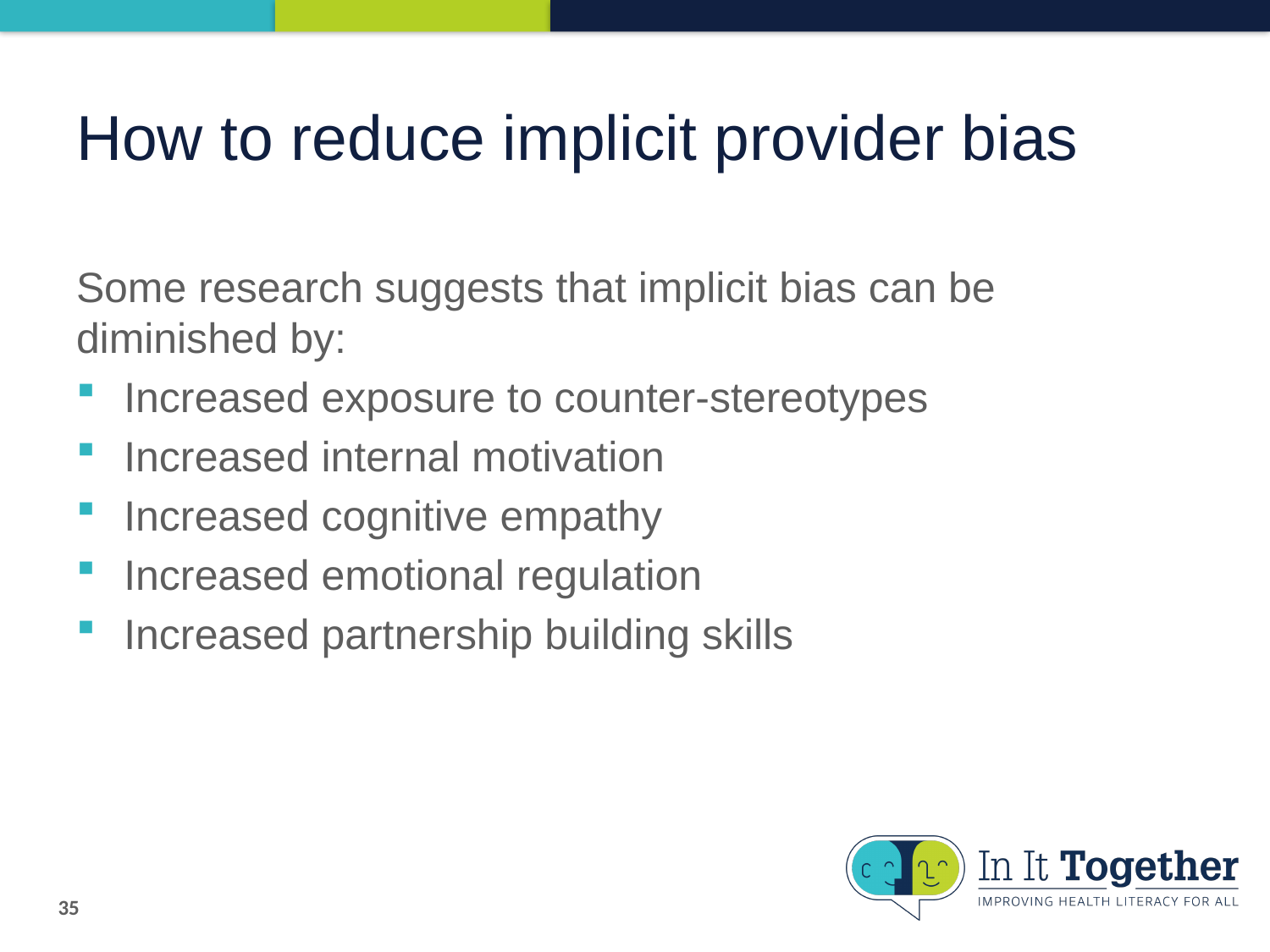

# How to reduce implicit provider bias
Some research suggests that implicit bias can be diminished by:
Increased exposure to counter-stereotypes
Increased internal motivation
Increased cognitive empathy
Increased emotional regulation
Increased partnership building skills

35